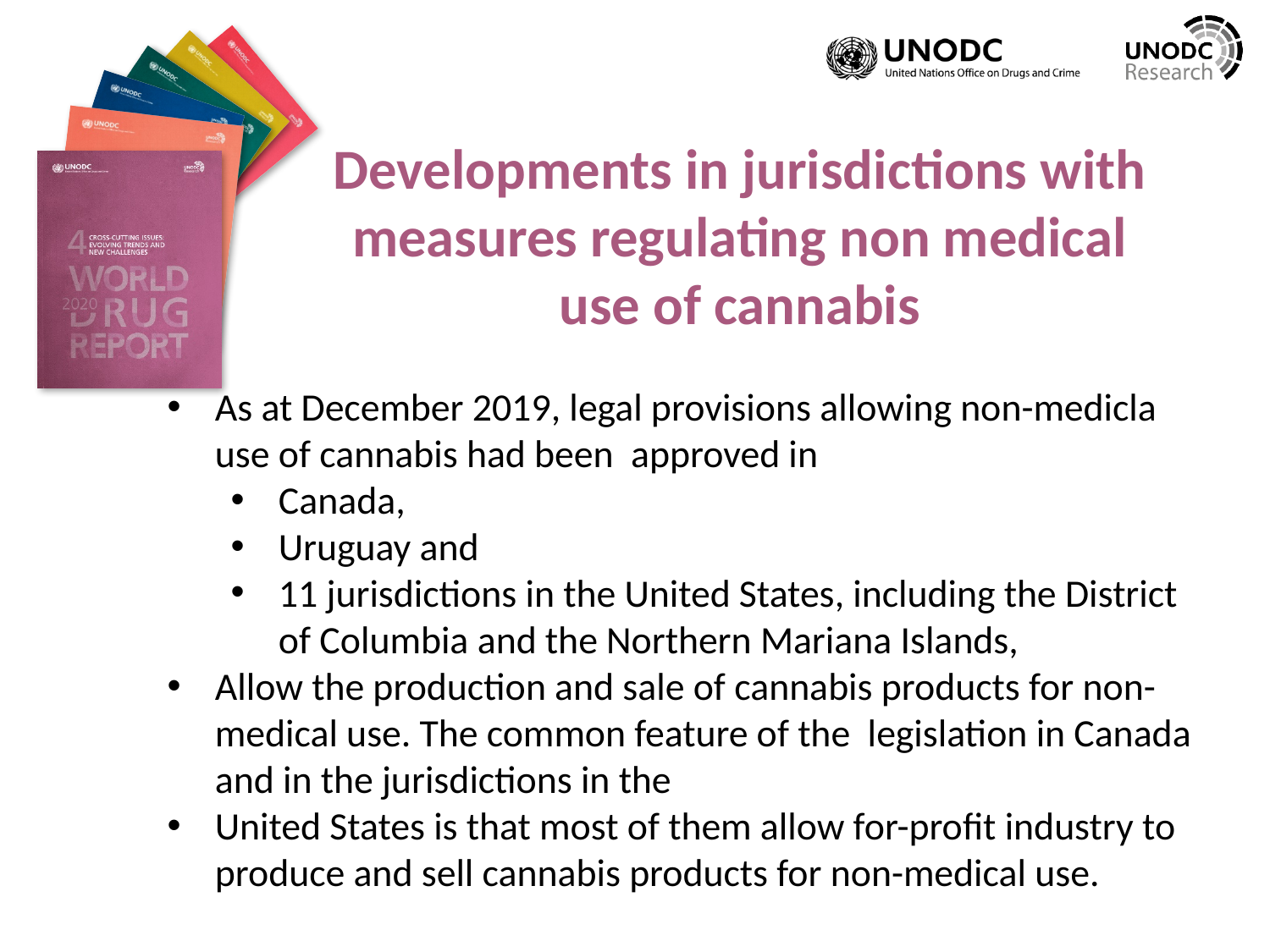

Developments in jurisdictions with measures regulating non medical use of cannabis

As at December 2019, legal provisions allowing non-medicla use of cannabis had been  approved in
Canada,
Uruguay and
11 jurisdictions in the United States, including the District of Columbia and the Northern Mariana Islands,
Allow the production and sale of cannabis products for non-medical use. The common feature of the  legislation in Canada and in the jurisdictions in the
United States is that most of them allow for-profit industry to produce and sell cannabis products for non-medical use.